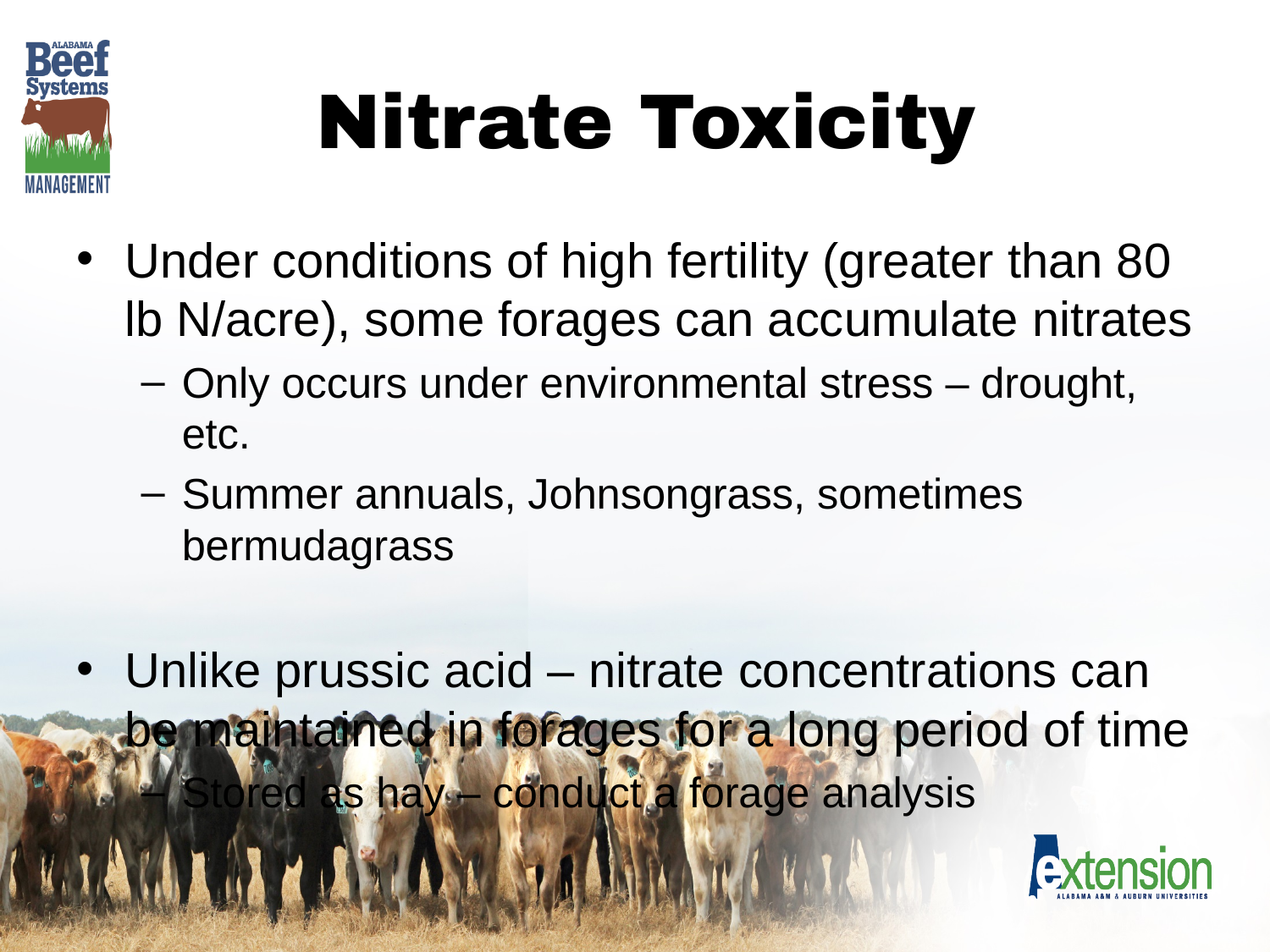

# Nitrate Toxicity
Under conditions of high fertility (greater than 80 lb N/acre), some forages can accumulate nitrates
Only occurs under environmental stress – drought, etc.
Summer annuals, Johnsongrass, sometimes bermudagrass

Unlike prussic acid – nitrate concentrations can be maintained in forages for a long period of time
Stored as hay – conduct a forage analysis